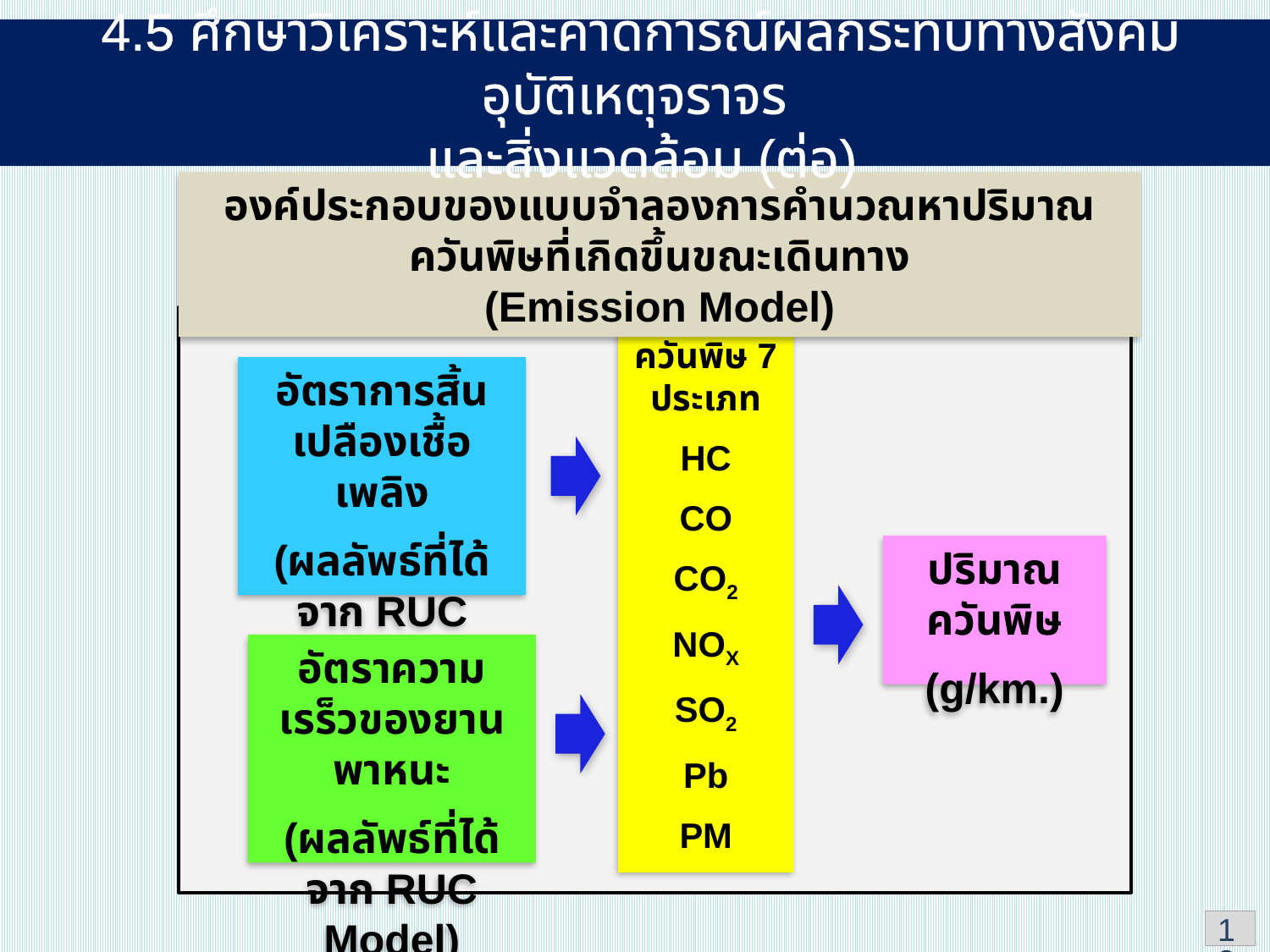

4.5 ศึกษาวิเคราะห์และคาดการณ์ผลกระทบทางสังคม อุบัติเหตุจราจร
และสิ่งแวดล้อม (ต่อ)
องค์ประกอบของแบบจำลองการคำนวณหาปริมาณควันพิษที่เกิดขึ้นขณะเดินทาง
(Emission Model)

ควันพิษ 7 ประเภท
HC
CO
CO2
NOX
SO2
Pb
PM
อัตราการสิ้นเปลืองเชื้อเพลิง
(ผลลัพธ์ที่ได้จาก RUC Model)

ปริมาณควันพิษ
(g/km.)

อัตราความเรร็วของยานพาหนะ
(ผลลัพธ์ที่ได้จาก RUC Model)

18